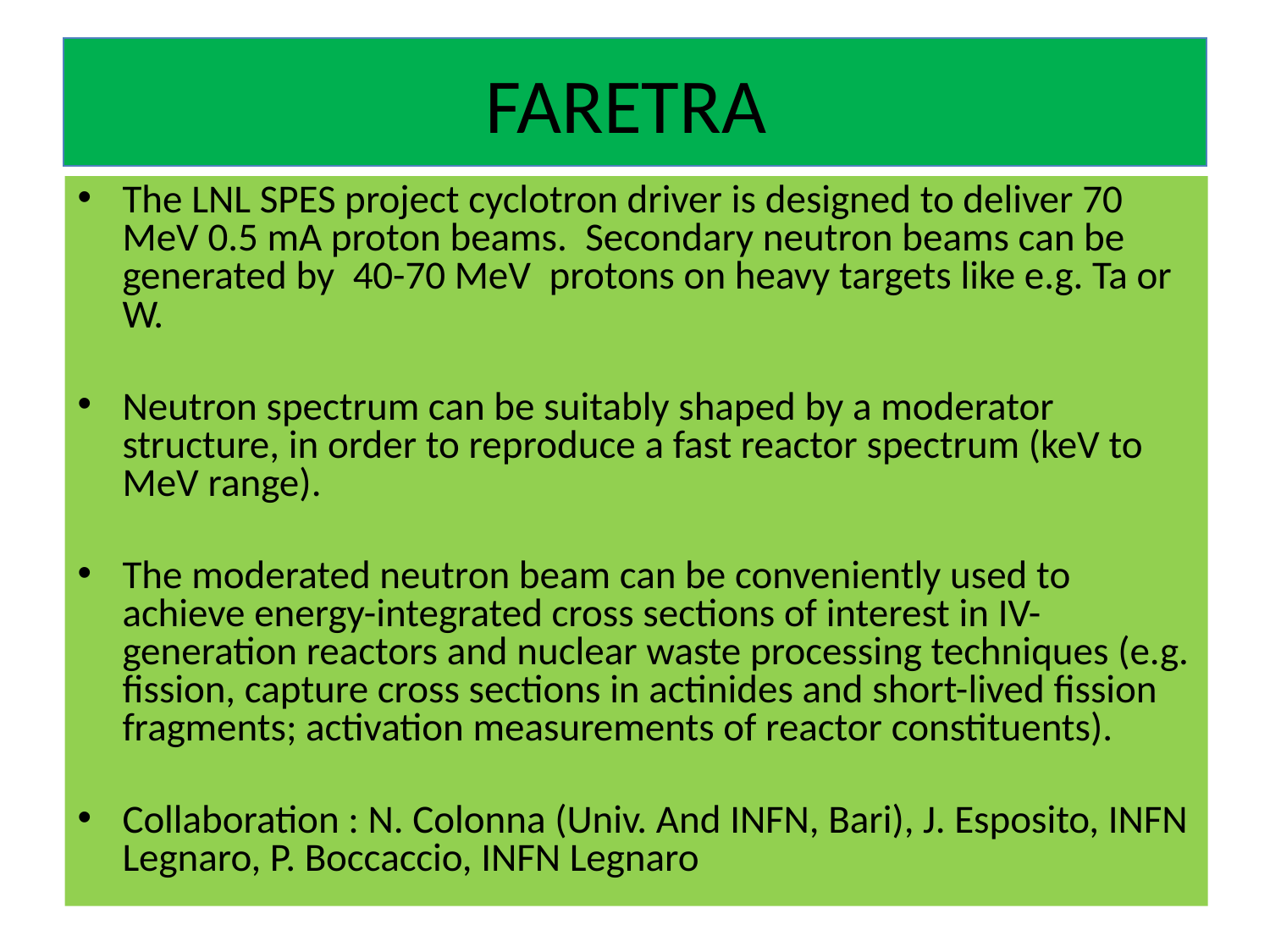

# FARETRA
The LNL SPES project cyclotron driver is designed to deliver 70 MeV 0.5 mA proton beams.  Secondary neutron beams can be generated by  40-70 MeV  protons on heavy targets like e.g. Ta or W.

Neutron spectrum can be suitably shaped by a moderator structure, in order to reproduce a fast reactor spectrum (keV to MeV range).

The moderated neutron beam can be conveniently used to achieve energy-integrated cross sections of interest in IV-generation reactors and nuclear waste processing techniques (e.g. fission, capture cross sections in actinides and short-lived fission fragments; activation measurements of reactor constituents).

Collaboration : N. Colonna (Univ. And INFN, Bari), J. Esposito, INFN Legnaro, P. Boccaccio, INFN Legnaro